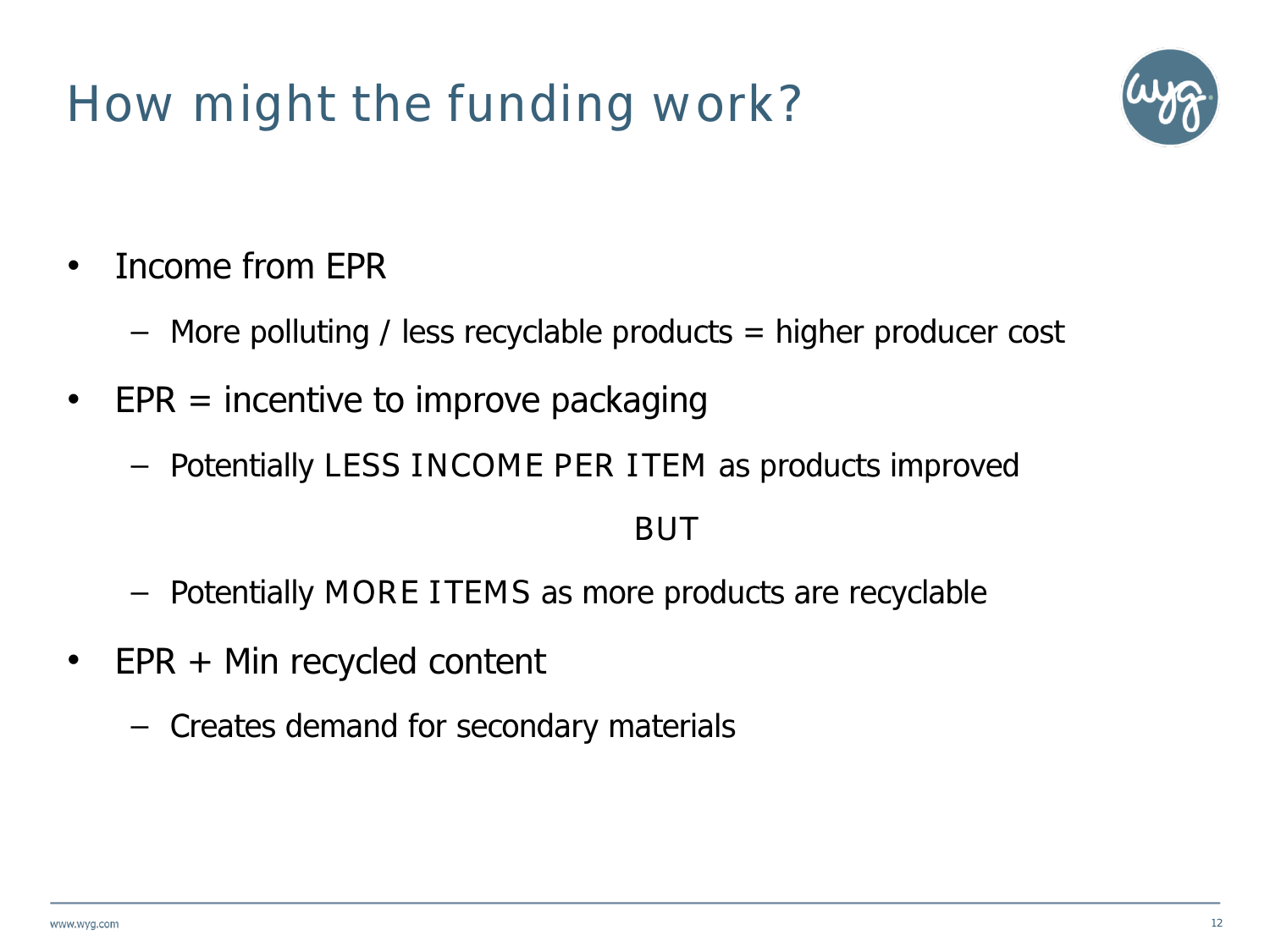

# How might the funding work?
Income from EPR
More polluting / less recyclable products = higher producer cost
EPR = incentive to improve packaging
Potentially LESS INCOME PER ITEM as products improved
BUT
Potentially MORE ITEMS as more products are recyclable
EPR + Min recycled content
Creates demand for secondary materials